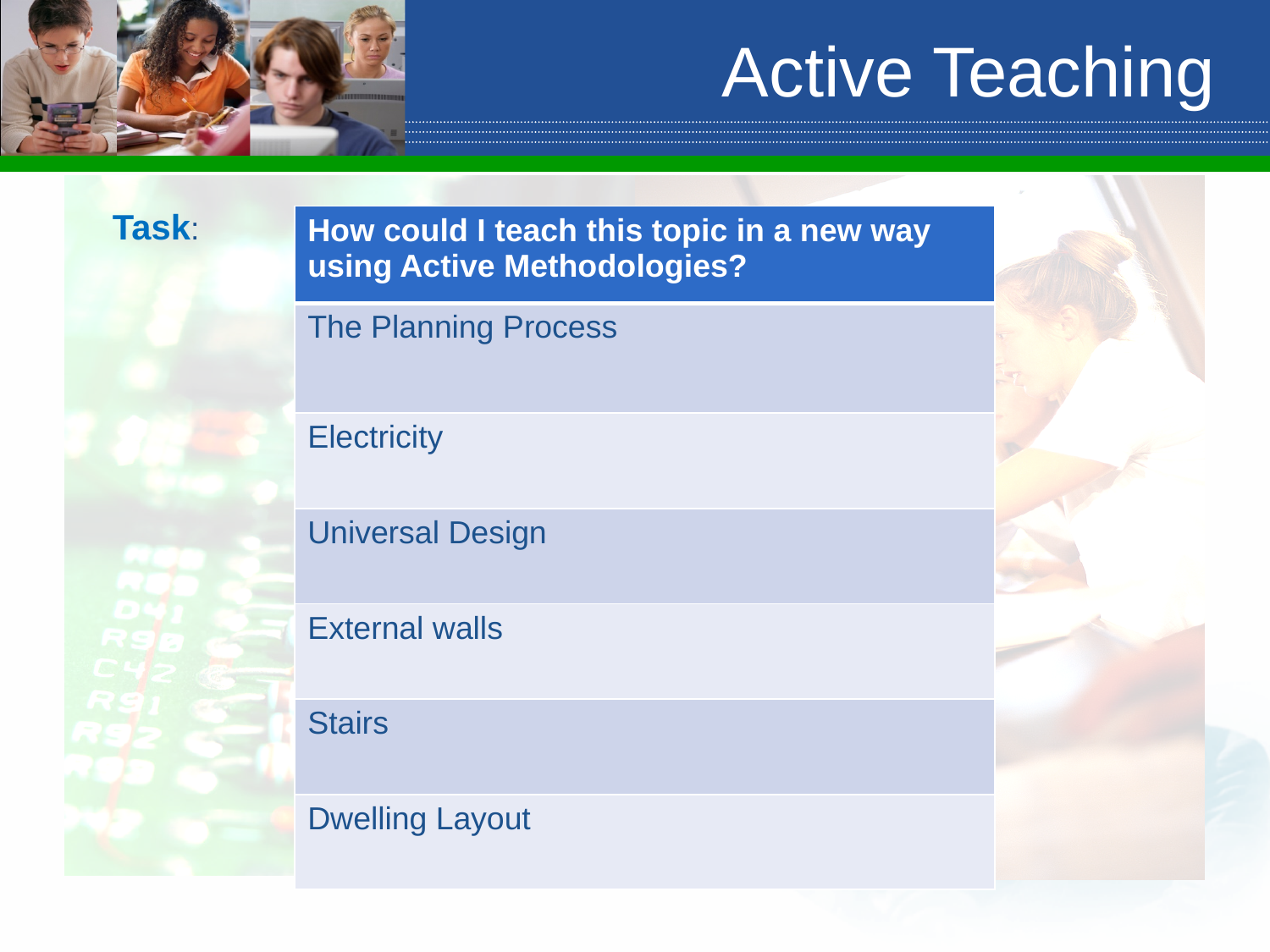

# Active Teaching
Task:
| How could I teach this topic in a new way using Active Methodologies? |
| --- |
| The Planning Process |
| Electricity |
| Universal Design |
| External walls |
| Stairs |
| Dwelling Layout |